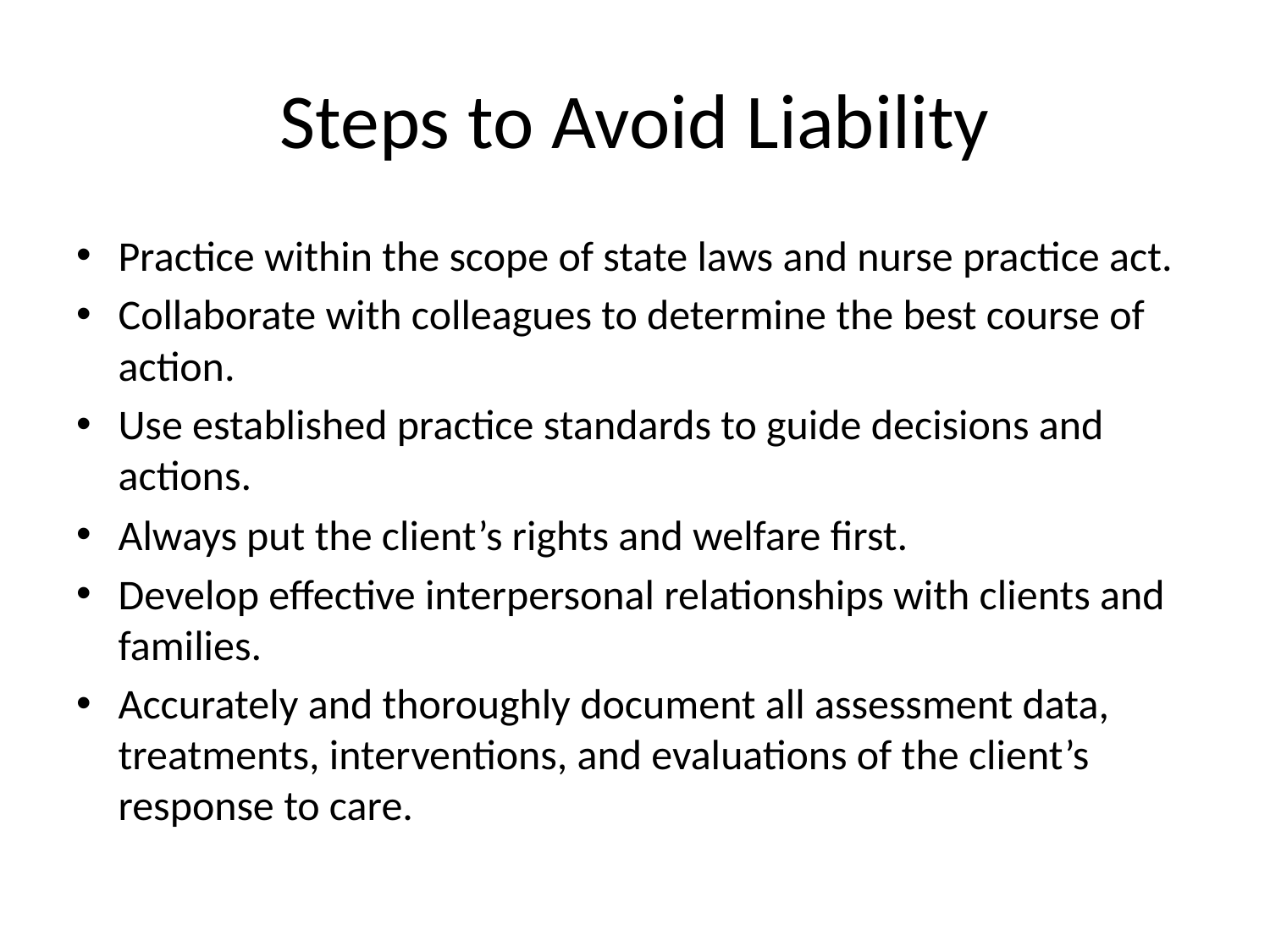

# Steps to Avoid Liability
Practice within the scope of state laws and nurse practice act.
Collaborate with colleagues to determine the best course of action.
Use established practice standards to guide decisions and actions.
Always put the client’s rights and welfare first.
Develop effective interpersonal relationships with clients and families.
Accurately and thoroughly document all assessment data, treatments, interventions, and evaluations of the client’s response to care.